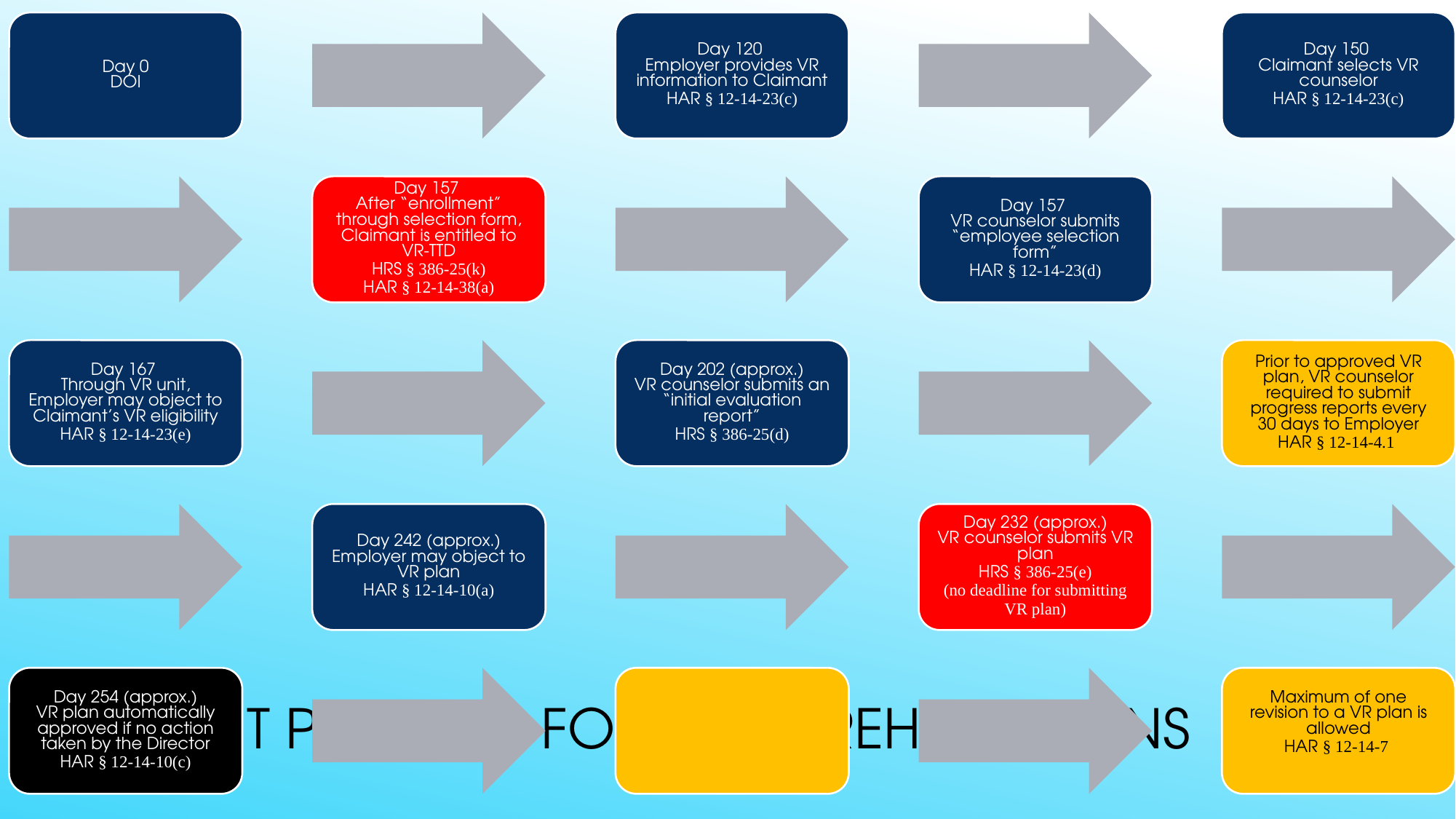

Day 0
DOI
Day 120
Employer provides VR information to Claimant
HAR § 12-14-23(c)
Day 150
Claimant selects VR counselor
HAR § 12-14-23(c)
Day 157
VR counselor submits “employee selection form”
HAR § 12-14-23(d)
Day 167
Through VR unit, Employer may object to Claimant’s VR eligibility
HAR § 12-14-23(e)
Day 232 (approx.)
VR counselor submits VR plan
HRS § 386-25(e)
(no deadline for submitting VR plan)
Prior to approved VR plan, VR counselor required to submit progress reports every 30 days to Employer
HAR § 12-14-4.1
Day 202 (approx.)
VR counselor submits an “initial evaluation report”
HRS § 386-25(d)
Day 157
After “enrollment” through selection form, Claimant is entitled to VR-TTD
HRS § 386-25(k)
HAR § 12-14-38(a)
Day 242 (approx.)
Employer may object to VR plan
HAR § 12-14-10(a)
Maximum of one revision to a VR plan is allowed
HAR § 12-14-7
Day 254 (approx.)
VR plan automatically approved if no action taken by the Director
HAR § 12-14-10(c)
# Current process for voc. Rehab. plans